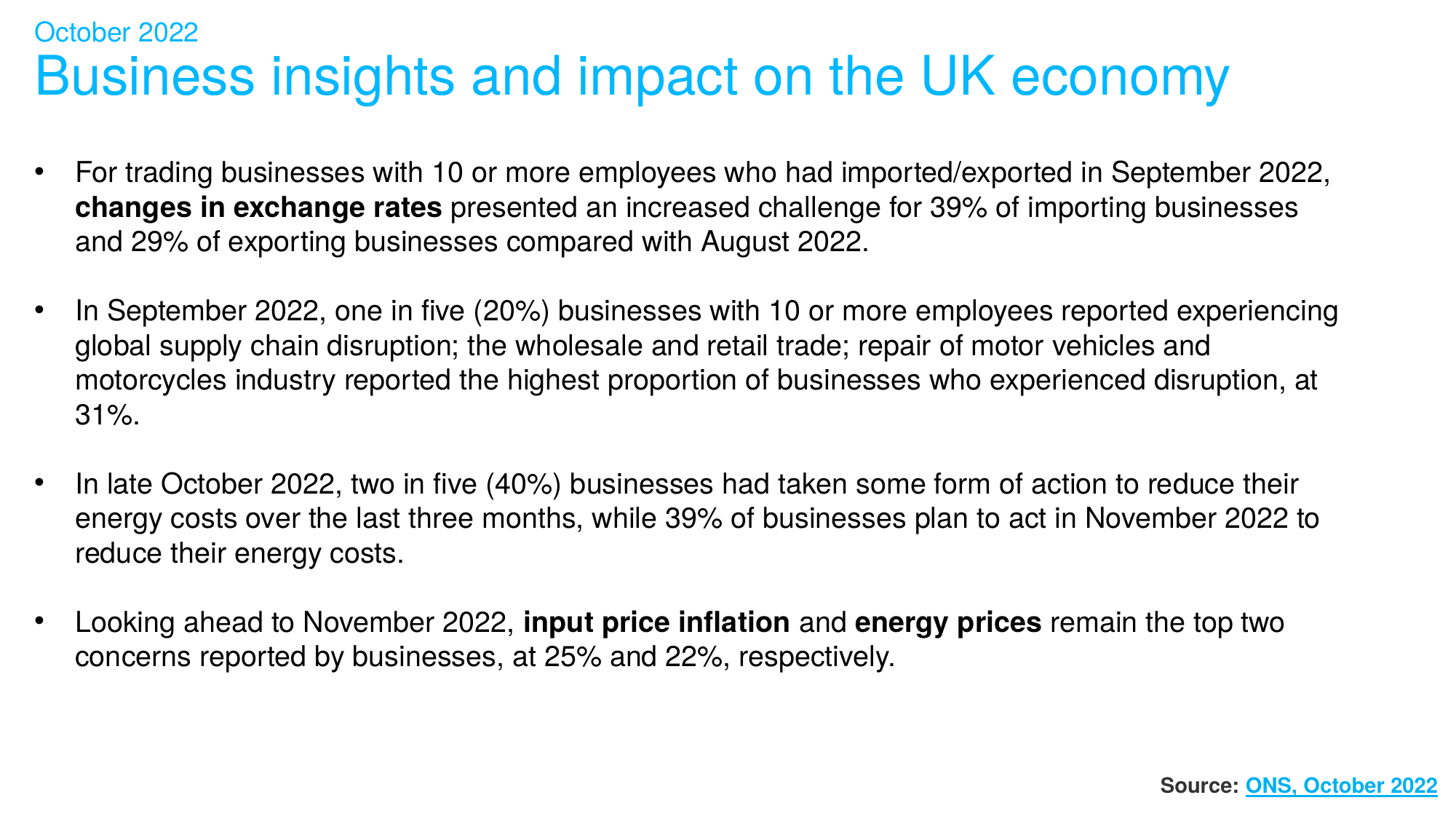

# October 2022 Business insights and impact on the UK economy
For trading businesses with 10 or more employees who had imported/exported in September 2022, changes in exchange rates presented an increased challenge for 39% of importing businesses and 29% of exporting businesses compared with August 2022.

In September 2022, one in five (20%) businesses with 10 or more employees reported experiencing global supply chain disruption; the wholesale and retail trade; repair of motor vehicles and motorcycles industry reported the highest proportion of businesses who experienced disruption, at 31%.

In late October 2022, two in five (40%) businesses had taken some form of action to reduce their energy costs over the last three months, while 39% of businesses plan to act in November 2022 to reduce their energy costs.

Looking ahead to November 2022, input price inflation and energy prices remain the top two concerns reported by businesses, at 25% and 22%, respectively.
 Source: ONS, October 2022